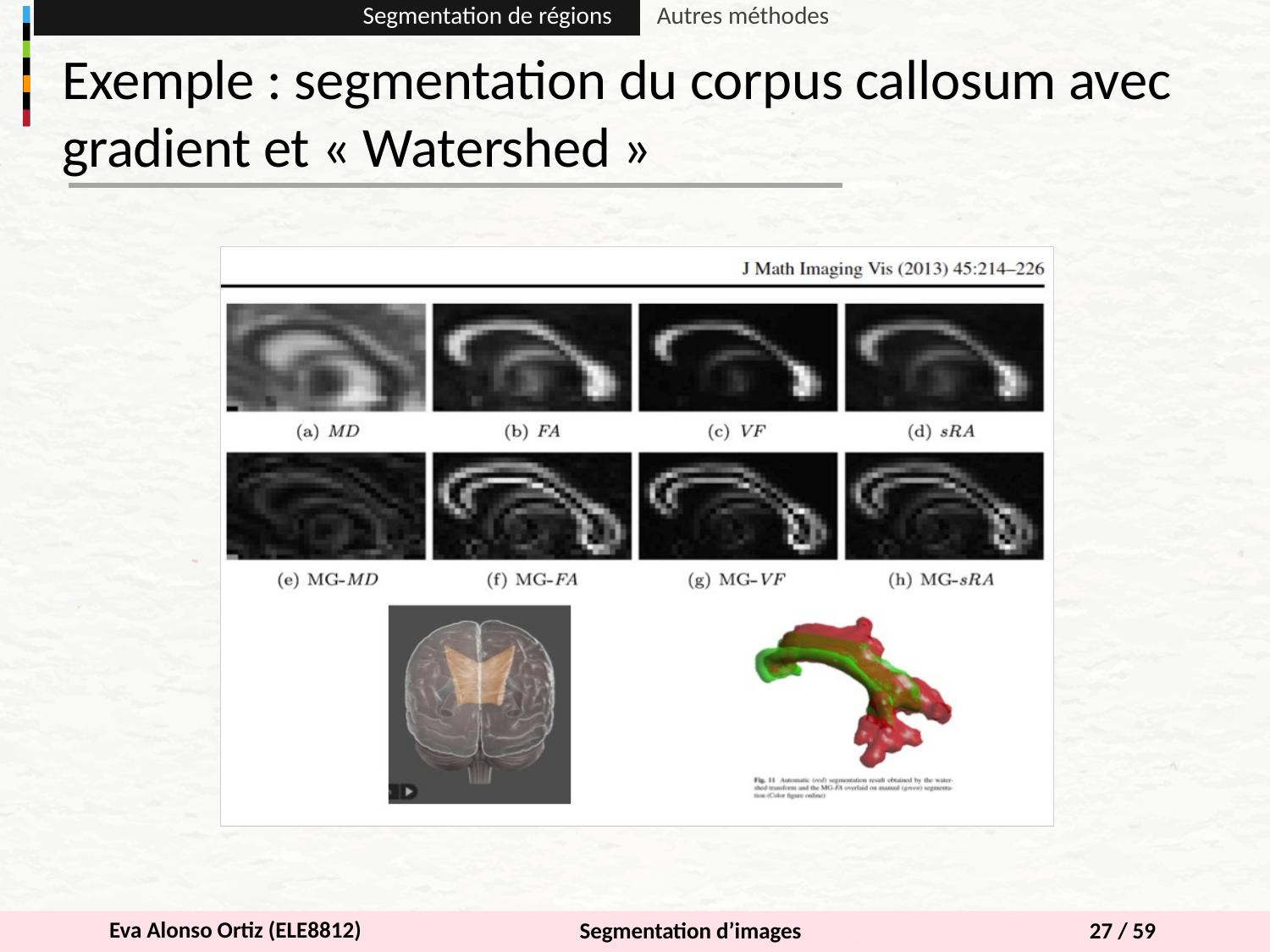

Segmentation de régions
Autres méthodes

Exemple : segmentation du corpus callosum avec gradient et « Watershed »